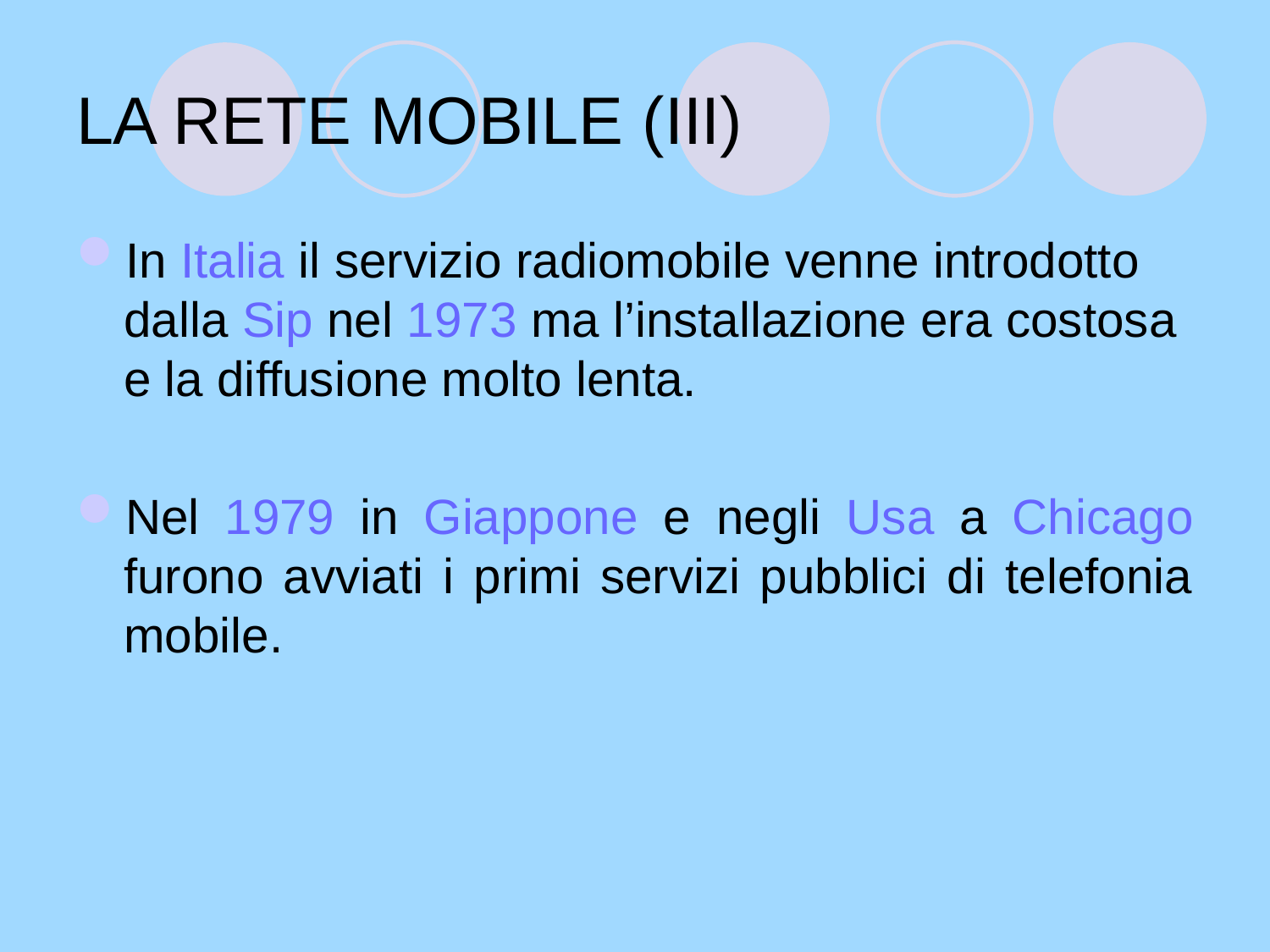

# LA RETE MOBILE (III)
In Italia il servizio radiomobile venne introdotto dalla Sip nel 1973 ma l’installazione era costosa e la diffusione molto lenta.

Nel 1979 in Giappone e negli Usa a Chicago furono avviati i primi servizi pubblici di telefonia mobile.